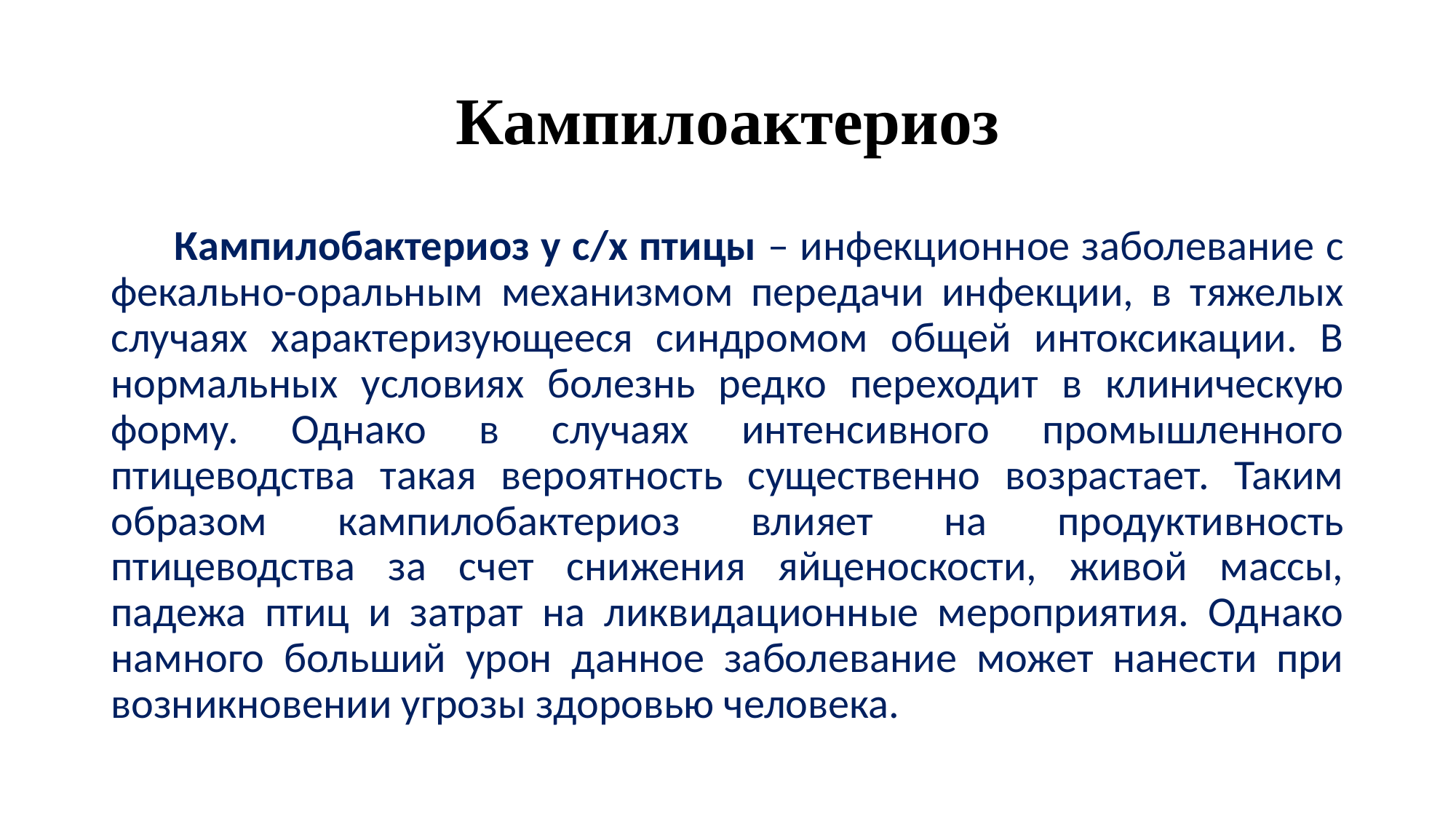

# Кампилоактериоз
Кампилобактериоз у с/х птицы – инфекционное заболевание с фекально-оральным механизмом передачи инфекции, в тяжелых случаях характеризующееся синдромом общей интоксикации. В нормальных условиях болезнь редко переходит в клиническую форму. Однако в случаях интенсивного промышленного птицеводства такая вероятность существенно возрастает. Таким образом кампилобактериоз влияет на продуктивность птицеводства за счет снижения яйценоскости, живой массы, падежа птиц и затрат на ликвидационные мероприятия. Однако намного больший урон данное заболевание может нанести при возникновении угрозы здоровью человека.